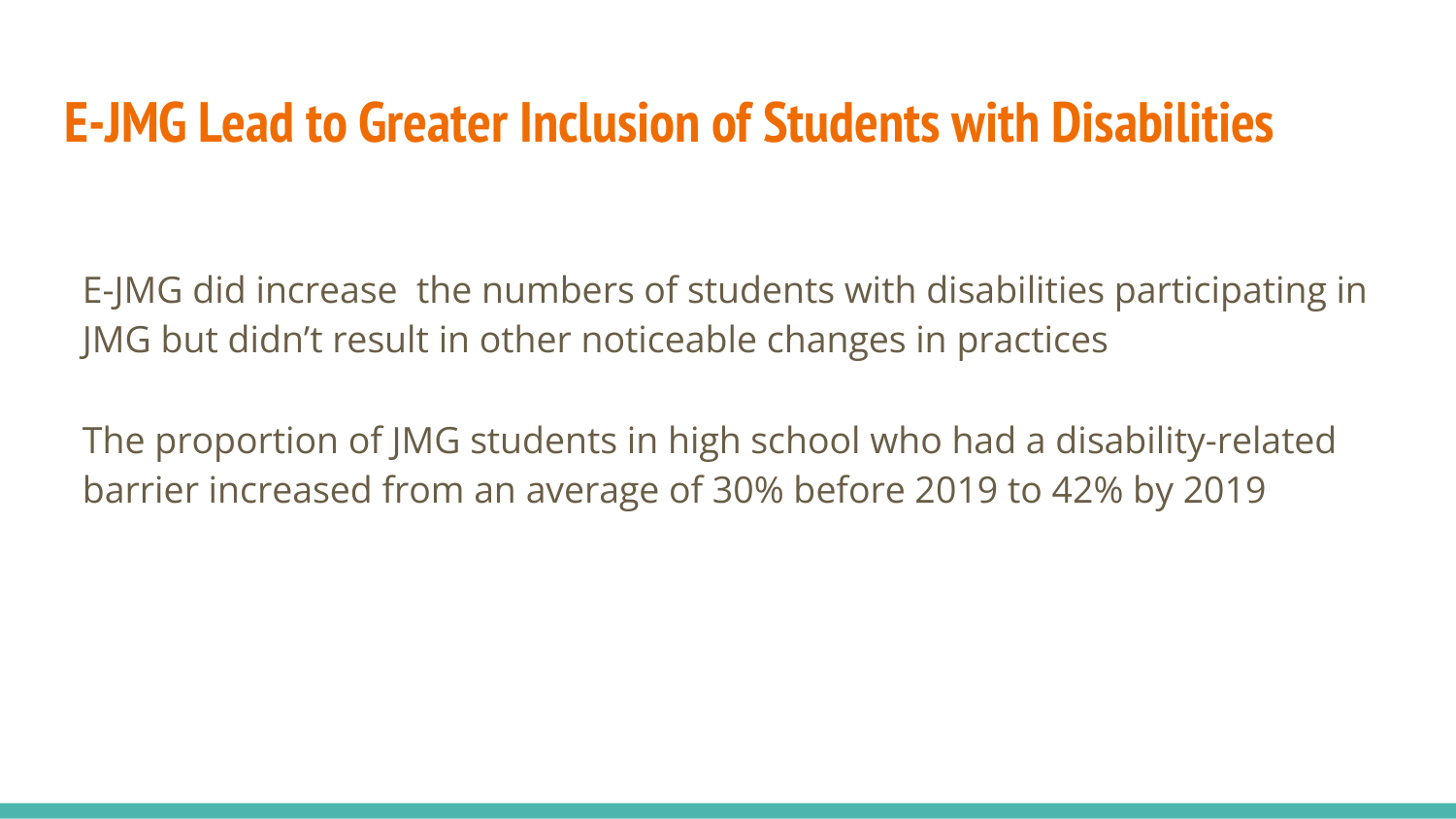

# E-JMG Lead to Greater Inclusion of Students with Disabilities

E-JMG did increase  the numbers of students with disabilities participating in JMG but didn’t result in other noticeable changes in practices

The proportion of JMG students in high school who had a disability-related barrier increased from an average of 30% before 2019 to 42% by 2019